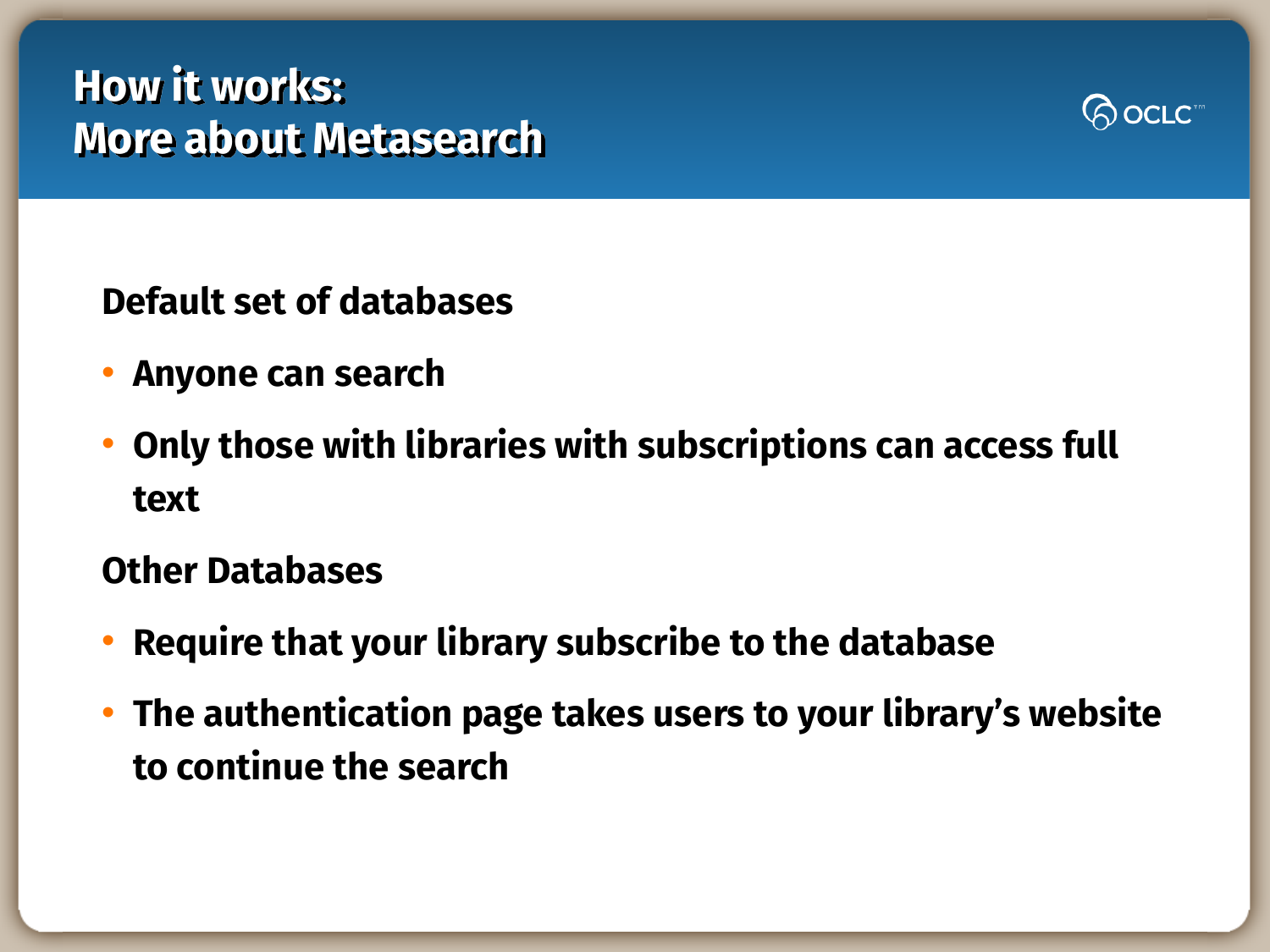

# How it works: More about Metasearch
Default set of databases
Anyone can search
Only those with libraries with subscriptions can access full text
Other Databases
Require that your library subscribe to the database
The authentication page takes users to your library’s website to continue the search